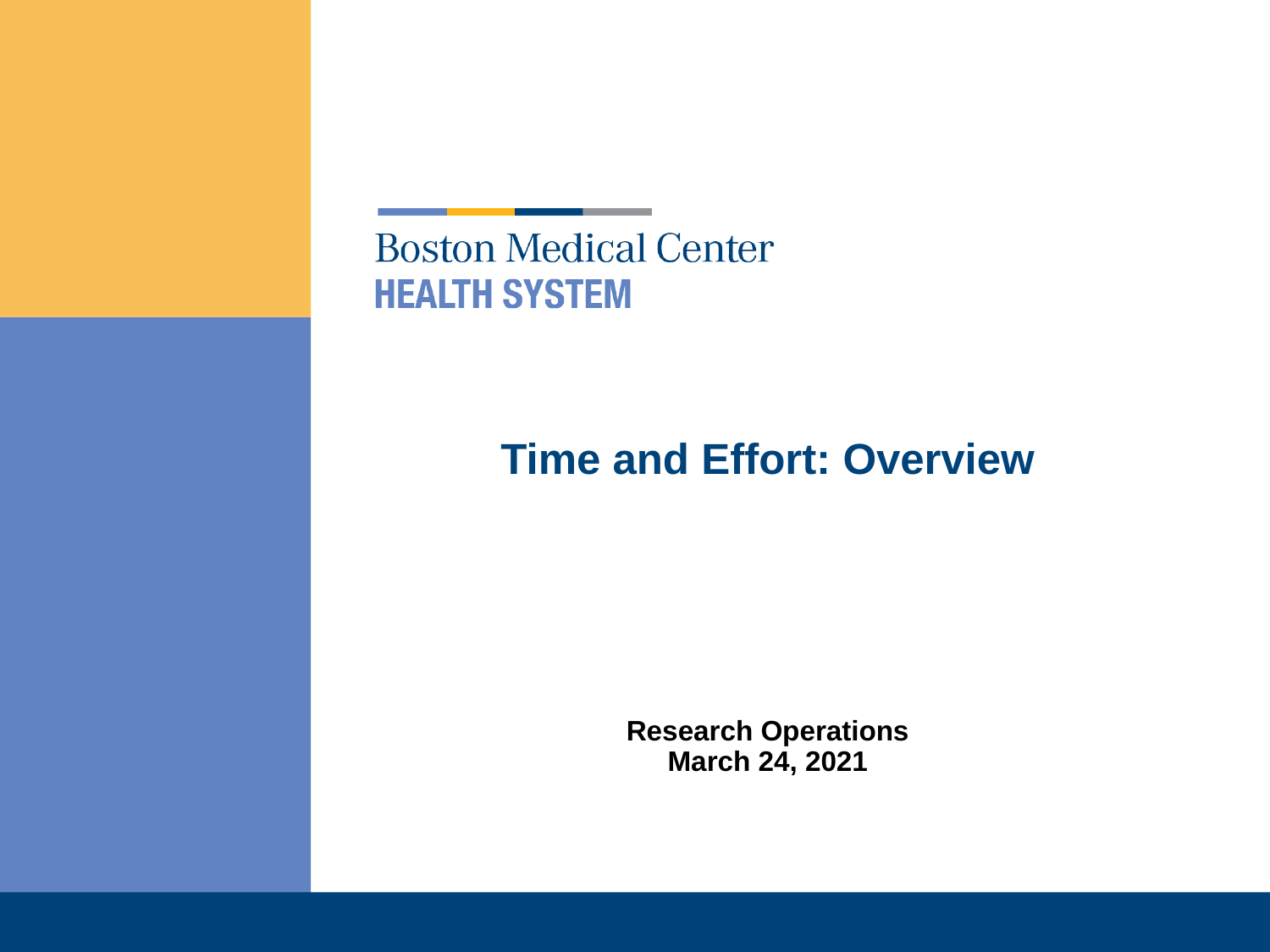

# Time and Effort: Overview Research Operations March 24, 2021